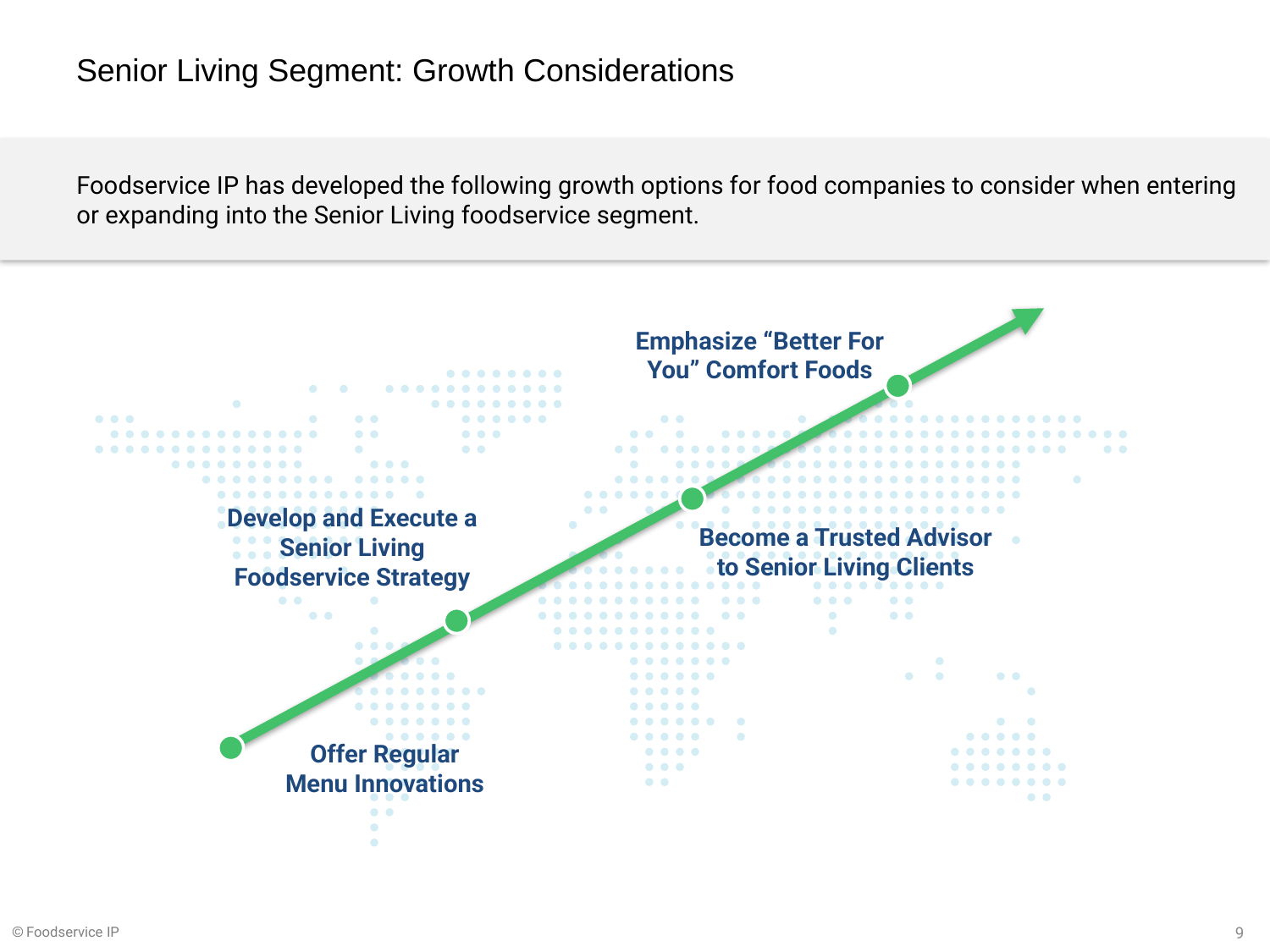

# Senior Living Segment: Growth Considerations
Foodservice IP has developed the following growth options for food companies to consider when entering or expanding into the Senior Living foodservice segment.
Emphasize “Better For You” Comfort Foods

Develop and Execute a Senior Living Foodservice Strategy
Become a Trusted Advisor to Senior Living Clients

Offer Regular Menu Innovations

9